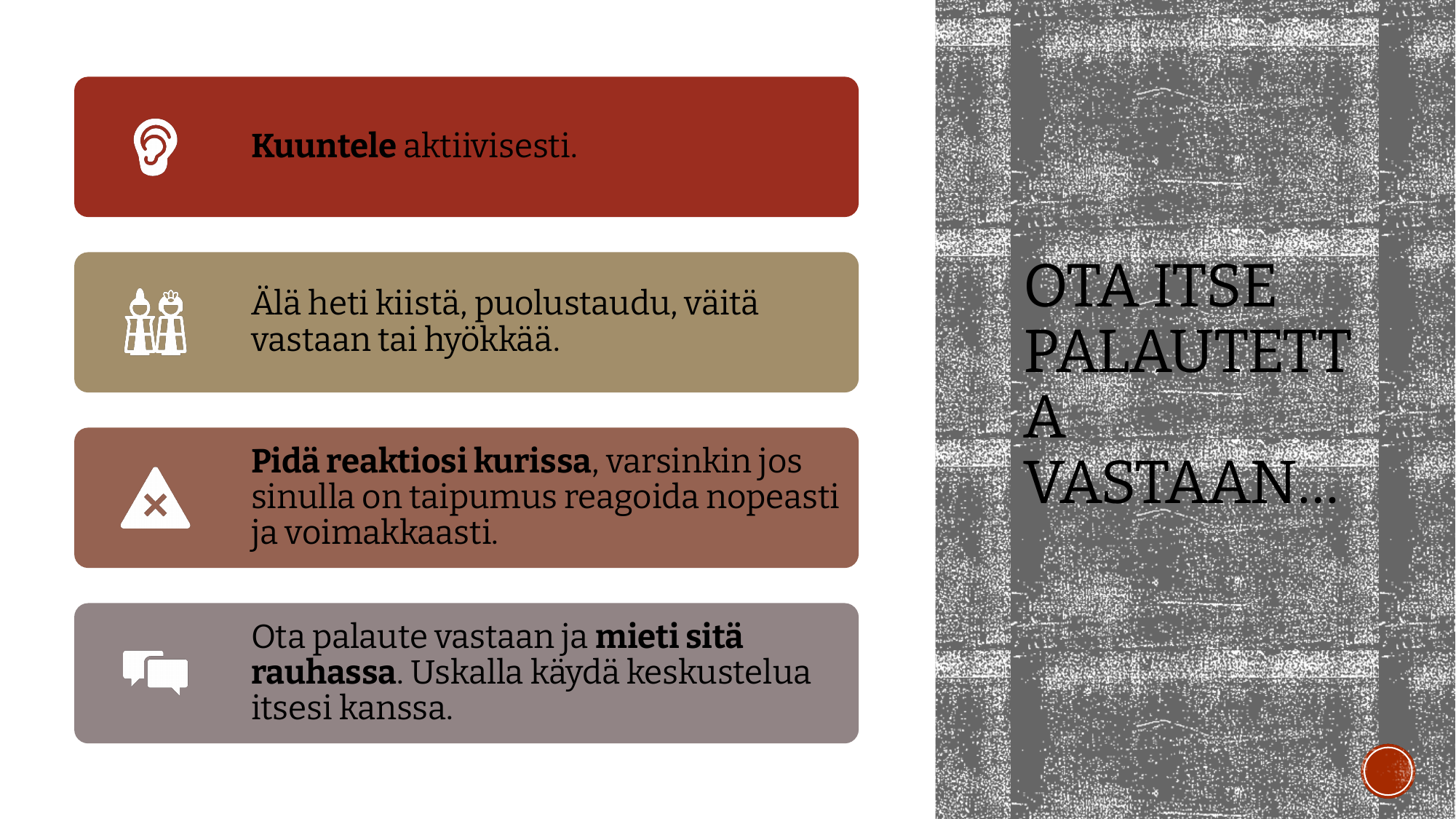

Kuuntele aktiivisesti.
Älä heti kiistä, puolustaudu, väitä vastaan tai hyökkää.
Pidä reaktiosi kurissa, varsinkin jos sinulla on taipumus reagoida nopeasti ja voimakkaasti.
Ota palaute vastaan ja mieti sitä rauhassa. Uskalla käydä keskustelua itsesi kanssa.
# Ota itse palautetta vastaan…